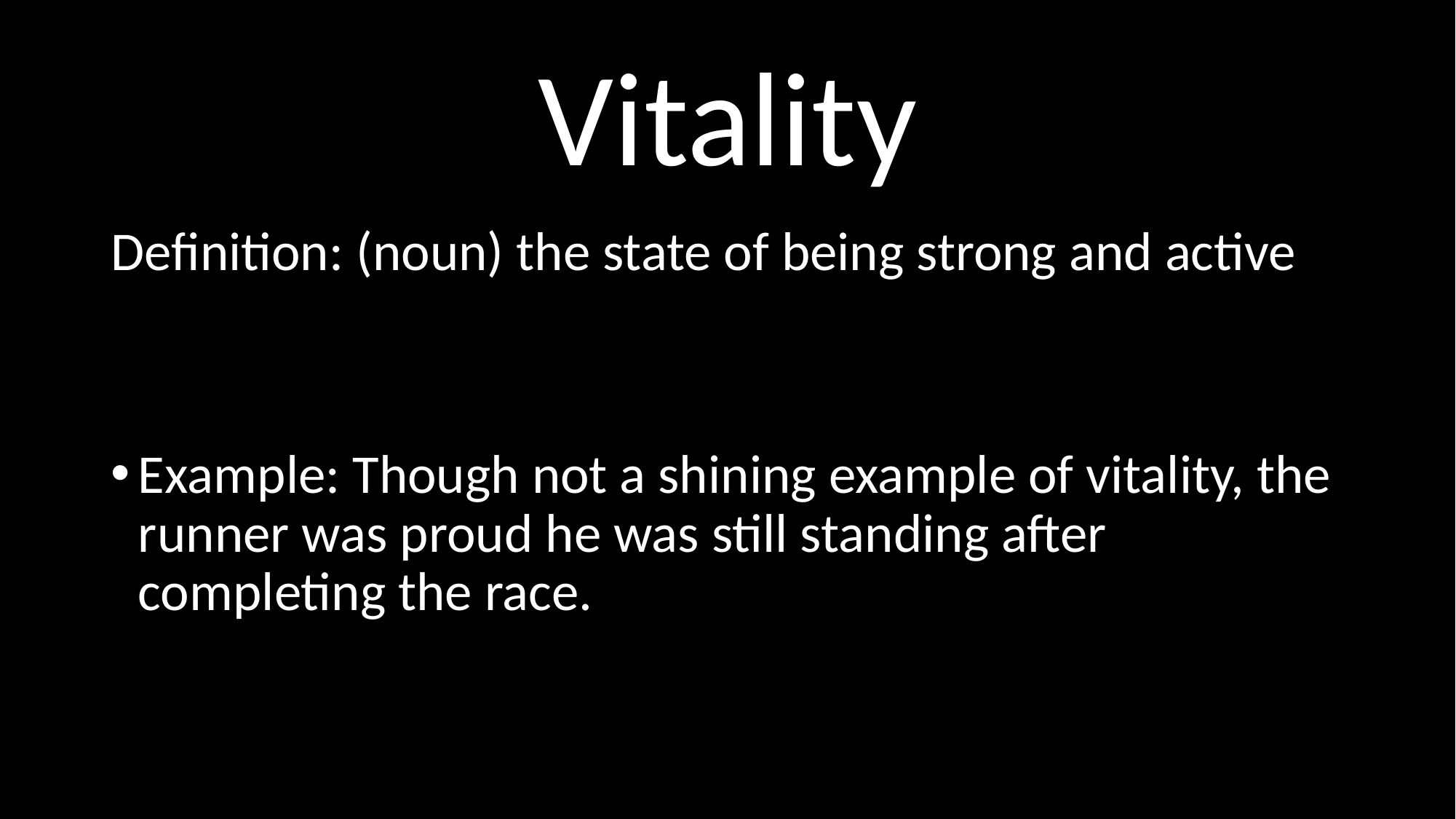

# Vitality
Definition: (noun) the state of being strong and active

Example: Though not a shining example of vitality, the runner was proud he was still standing after completing the race.